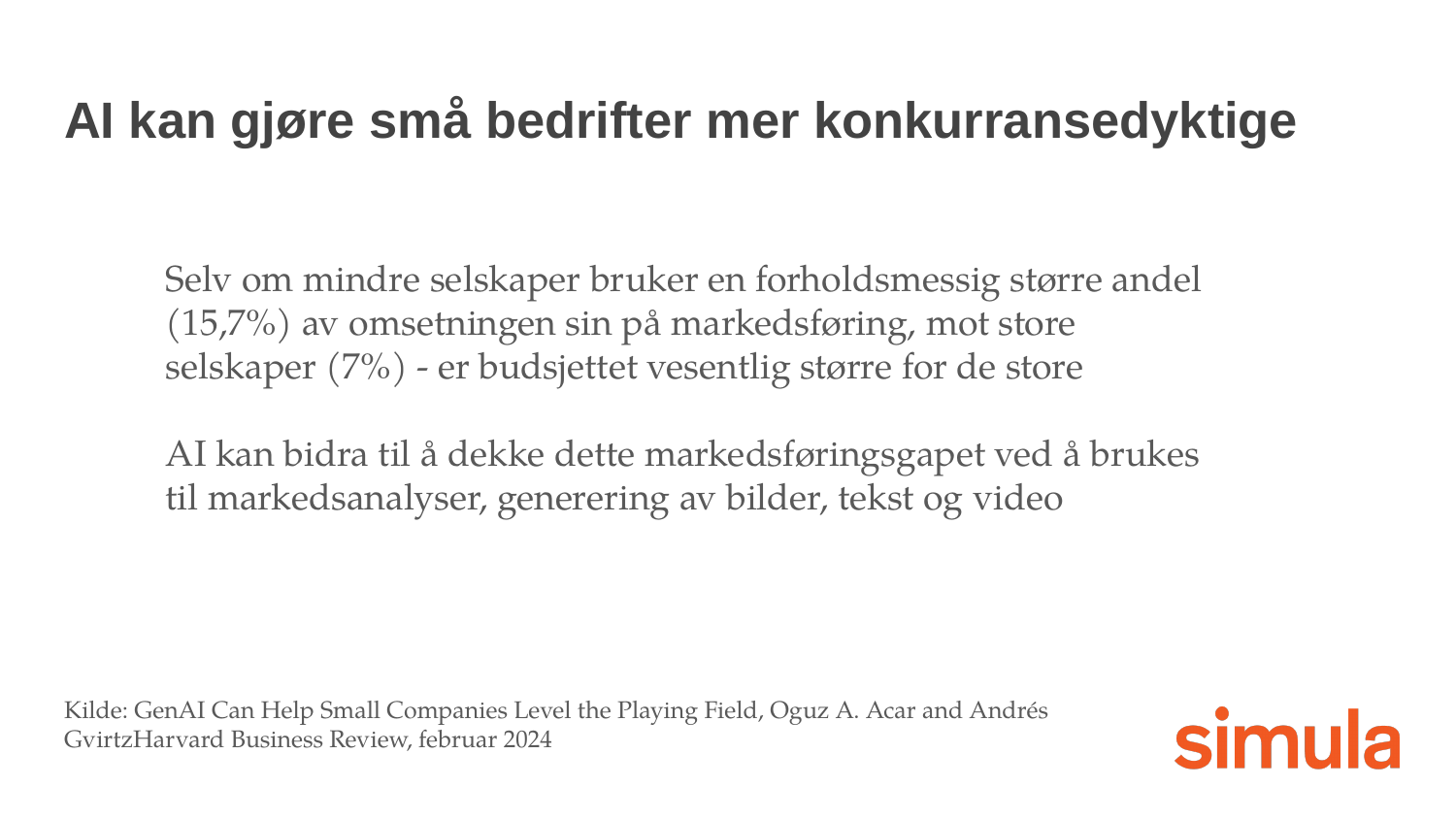

AI kan gjøre små bedrifter mer konkurransedyktige
Selv om mindre selskaper bruker en forholdsmessig større andel (15,7%) av omsetningen sin på markedsføring, mot store selskaper (7%) - er budsjettet vesentlig større for de store

AI kan bidra til å dekke dette markedsføringsgapet ved å brukes til markedsanalyser, generering av bilder, tekst og video
Kilde: GenAI Can Help Small Companies Level the Playing Field, Oguz A. Acar and Andrés GvirtzHarvard Business Review, februar 2024